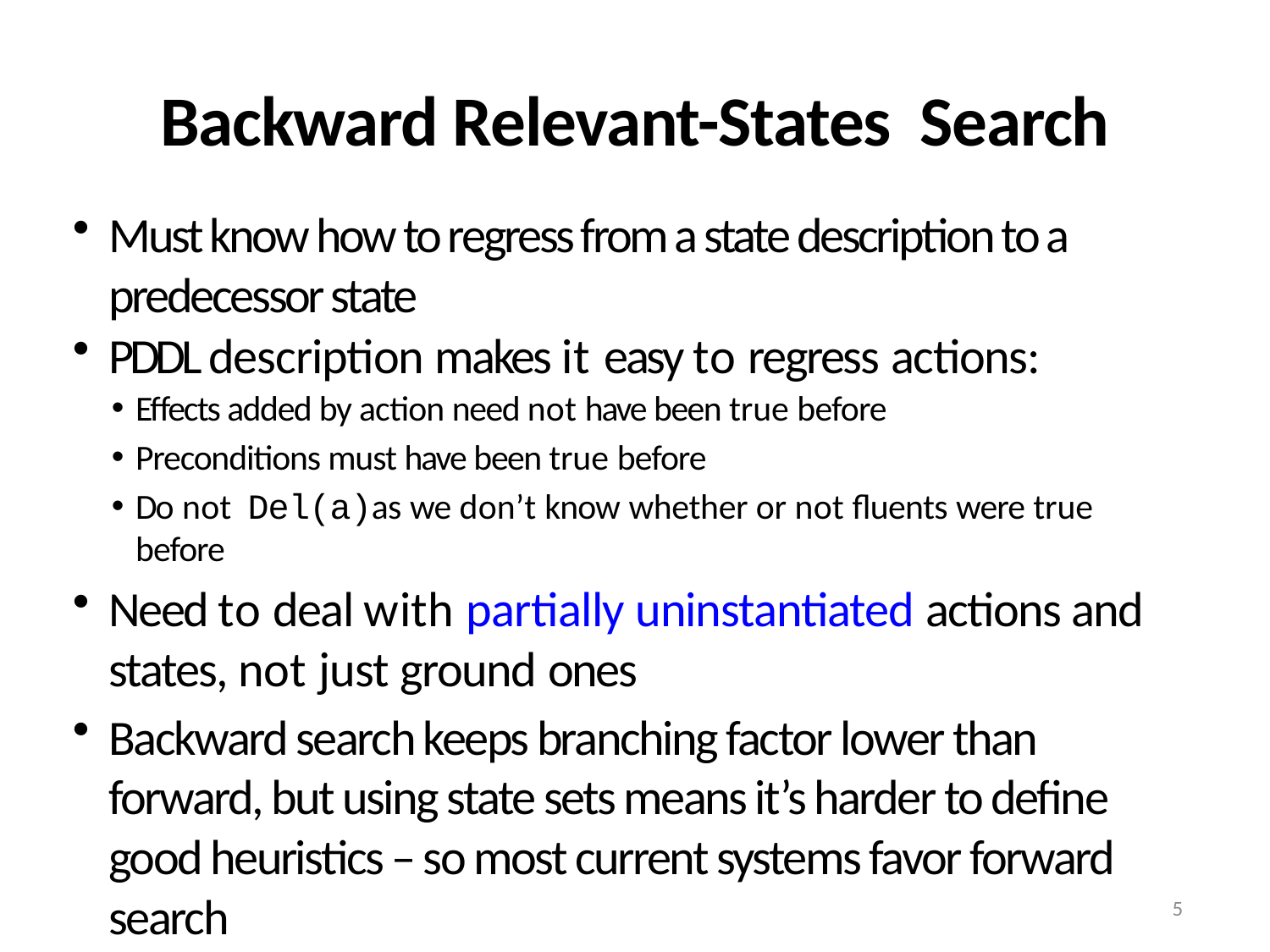

# Backward Relevant-States  Search
Must know how to regress from a state description to a  predecessor state
PDDL description makes it easy to regress actions:
Effects added by action need not have been true before
Preconditions must have been true before
Do not  Del(a)as we don’t know whether or not fluents were true before
Need to deal with partially uninstantiated actions and states, not just ground ones
Backward search keeps branching factor lower than forward, but using state sets means it’s harder to define good heuristics – so most current systems favor forward search
5